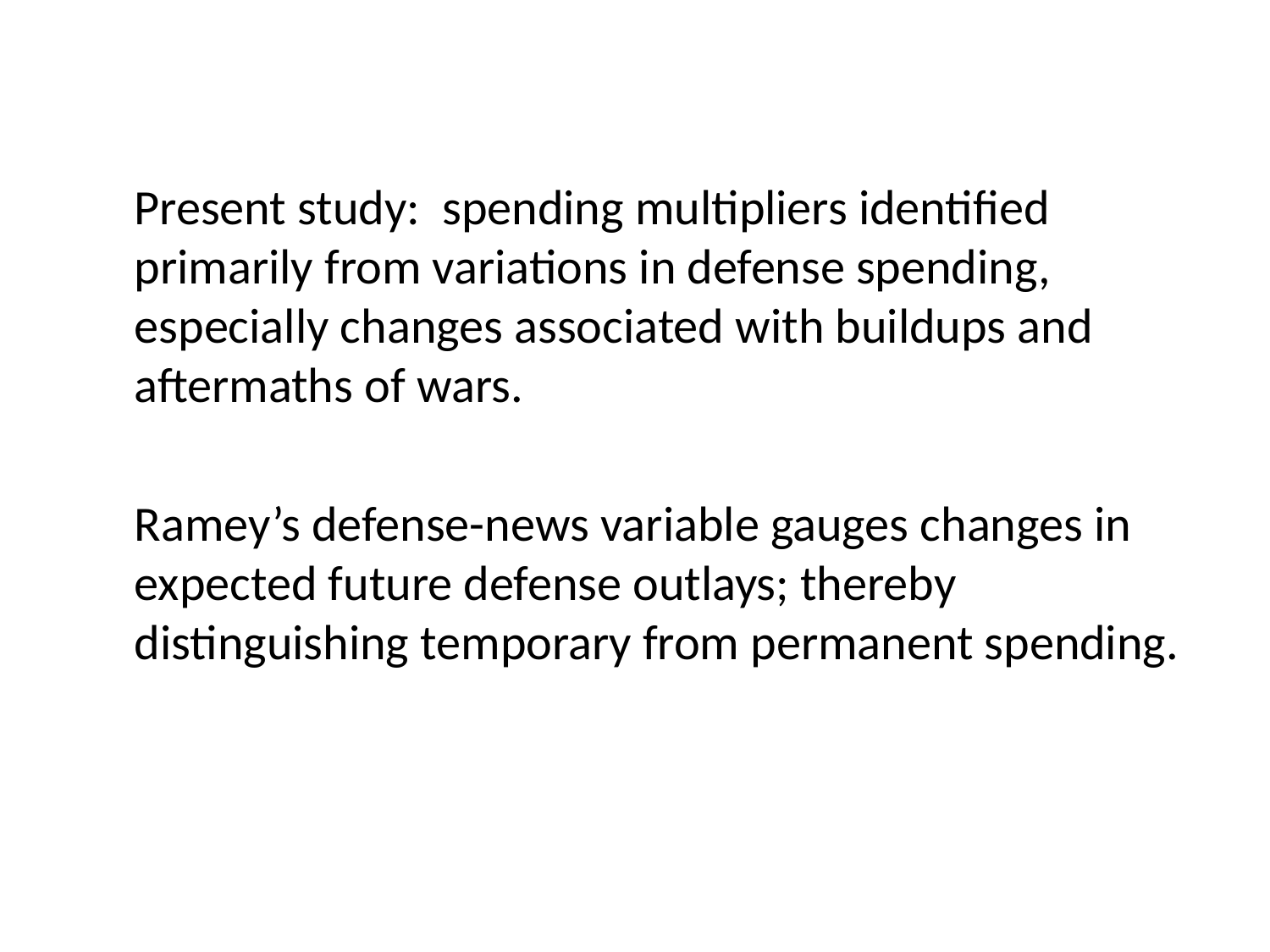

Present study:  spending multipliers identified primarily from variations in defense spending, especially changes associated with buildups and aftermaths of wars.

	Ramey’s defense-news variable gauges changes in expected future defense outlays; thereby distinguishing temporary from permanent spending.